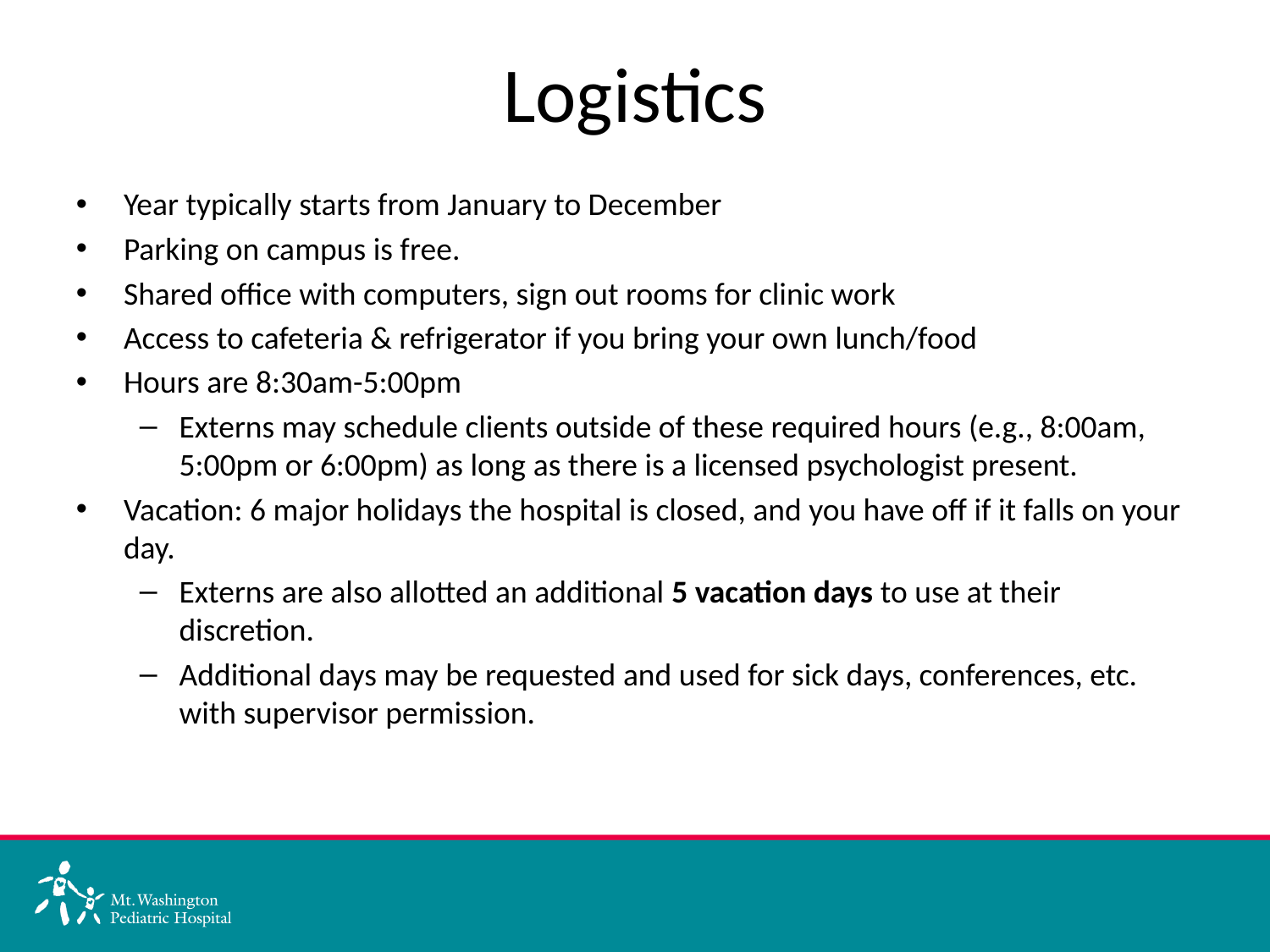

# Logistics
Year typically starts from January to December
Parking on campus is free.
Shared office with computers, sign out rooms for clinic work
Access to cafeteria & refrigerator if you bring your own lunch/food
Hours are 8:30am-5:00pm
Externs may schedule clients outside of these required hours (e.g., 8:00am, 5:00pm or 6:00pm) as long as there is a licensed psychologist present.
Vacation: 6 major holidays the hospital is closed, and you have off if it falls on your day.
Externs are also allotted an additional 5 vacation days to use at their discretion.
Additional days may be requested and used for sick days, conferences, etc. with supervisor permission.